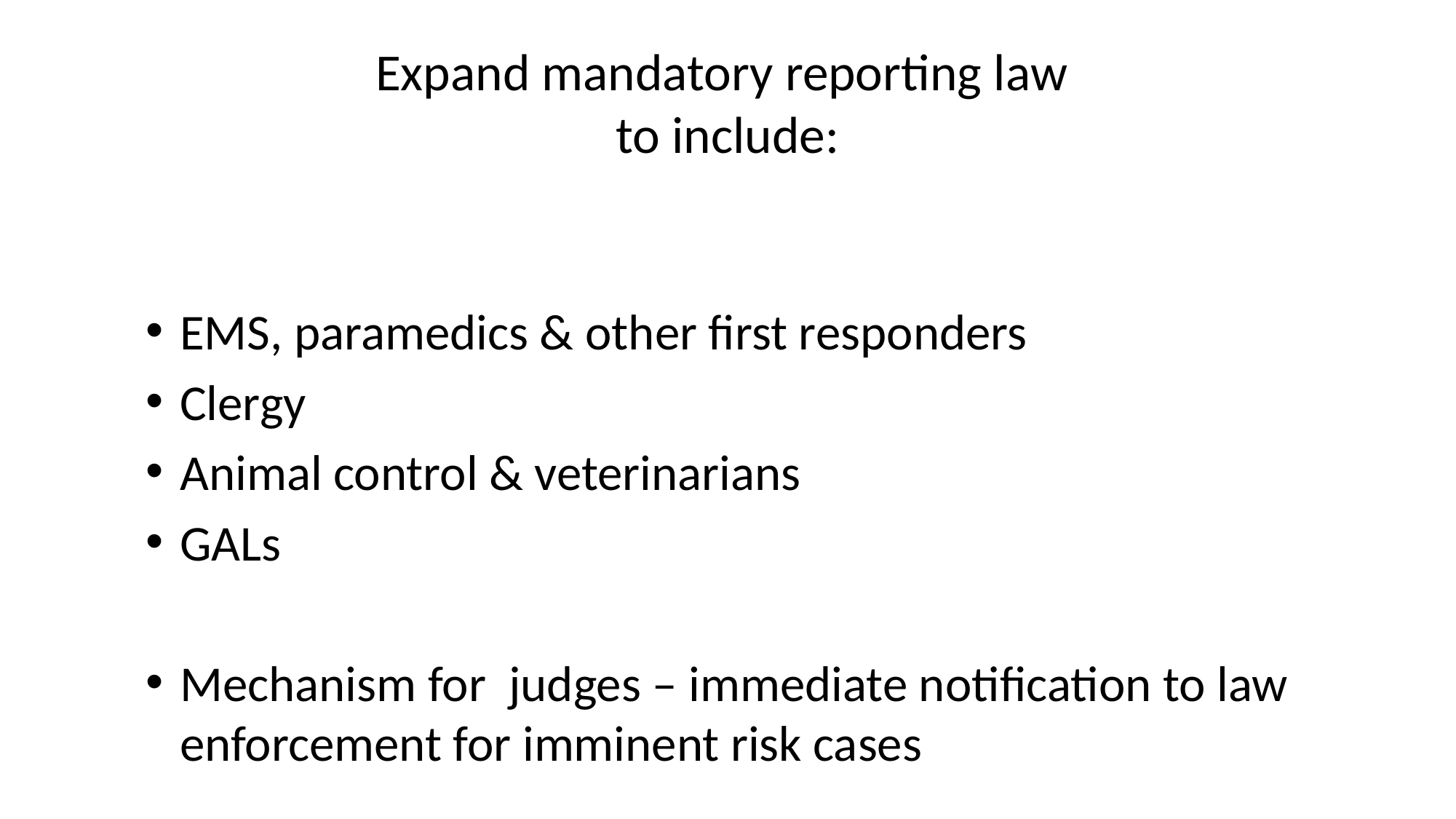

# Expand mandatory reporting law to include:
EMS, paramedics & other first responders
Clergy
Animal control & veterinarians
GALs

Mechanism for  judges – immediate notification to law enforcement for imminent risk cases